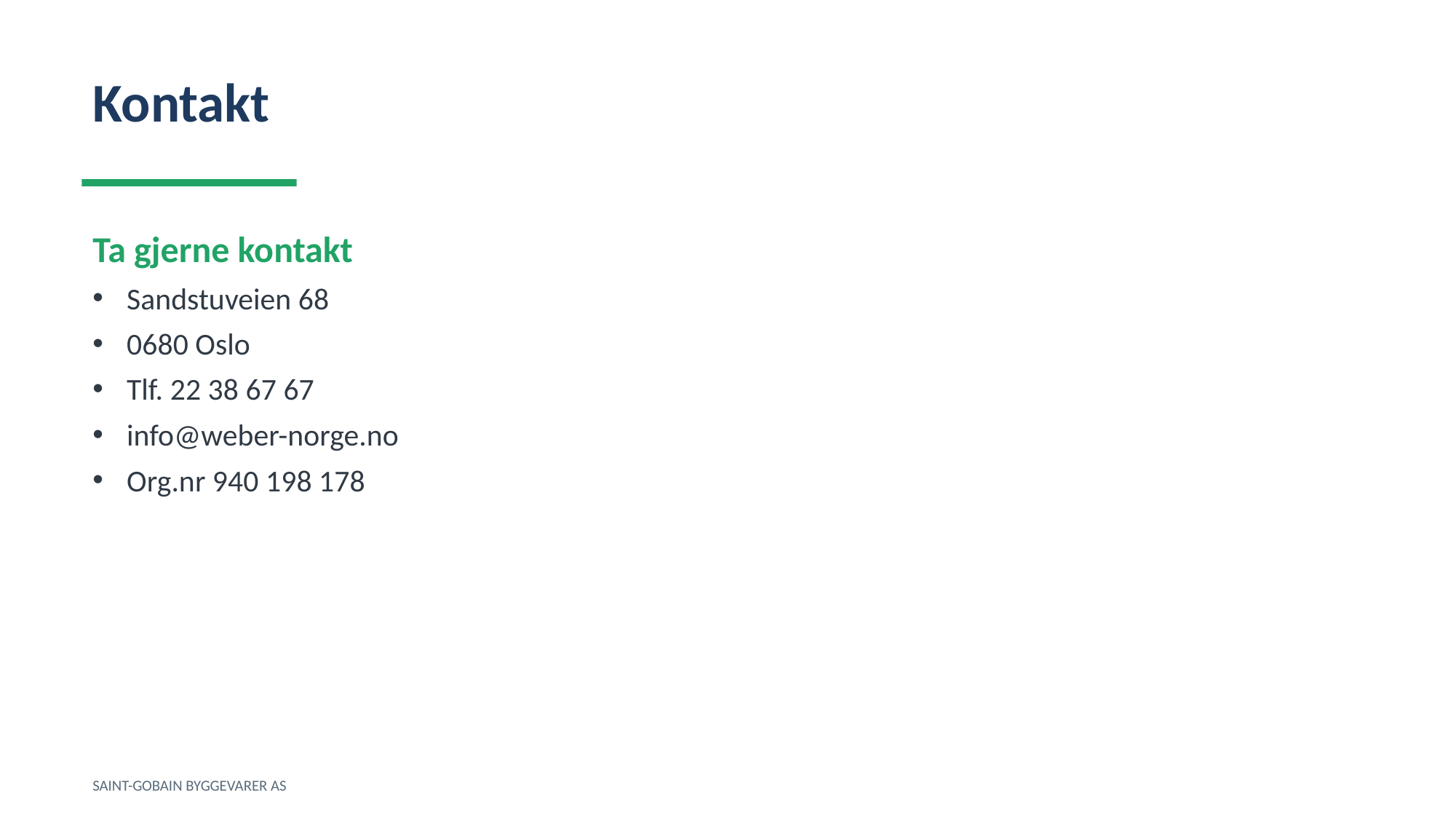

Kontakt

Ta gjerne kontakt
Sandstuveien 68
0680 Oslo
Tlf. 22 38 67 67
info@weber-norge.no
Org.nr 940 198 178
SAINT-GOBAIN BYGGEVARER AS